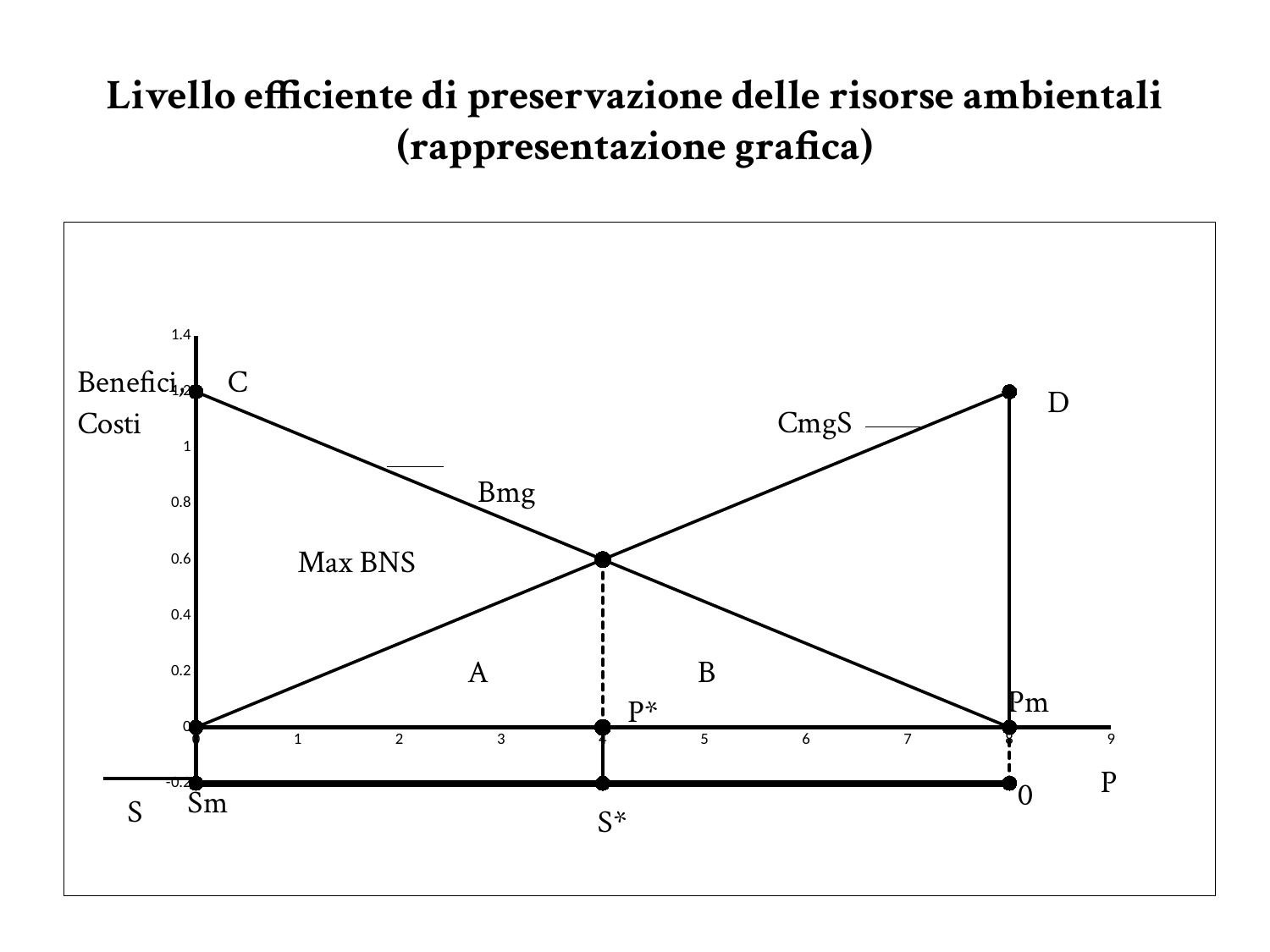

# Livello efficiente di preservazione delle risorse ambientali (rappresentazione grafica)

### Chart

| Category |  |  |  |  |  |  |  |  |
|---|---|---|---|---|---|---|---|---|